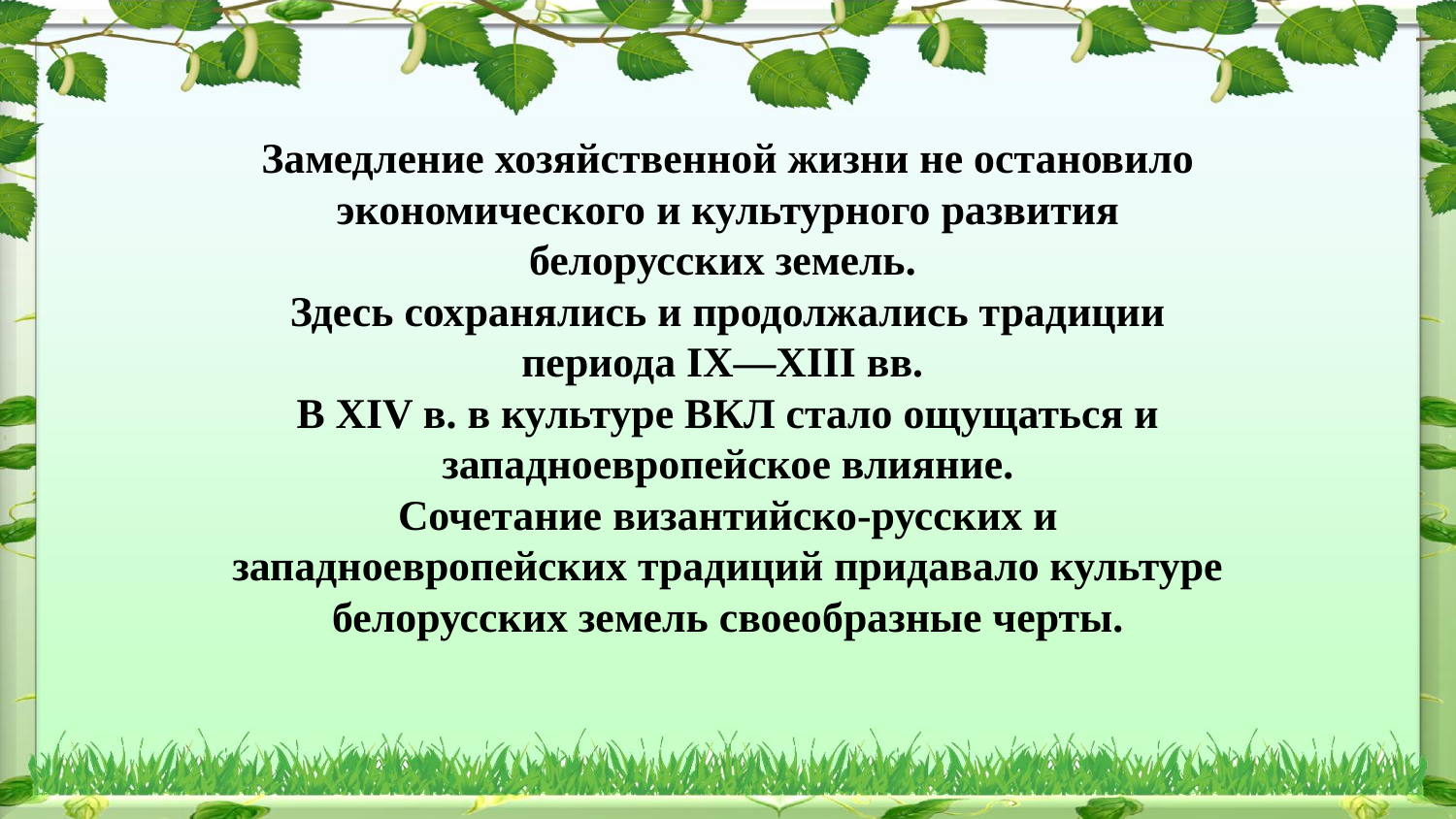

Замедление хозяйственной жизни не остановило экономического и культурного развития белорусских земель.
Здесь сохранялись и продолжались традиции периода IX—XIII вв.
В XIV в. в культуре ВКЛ стало ощущаться и западноевропейское влияние.
Сочетание византийско-русских и западноевропейских традиций придавало культуре белорусских земель своеобразные черты.